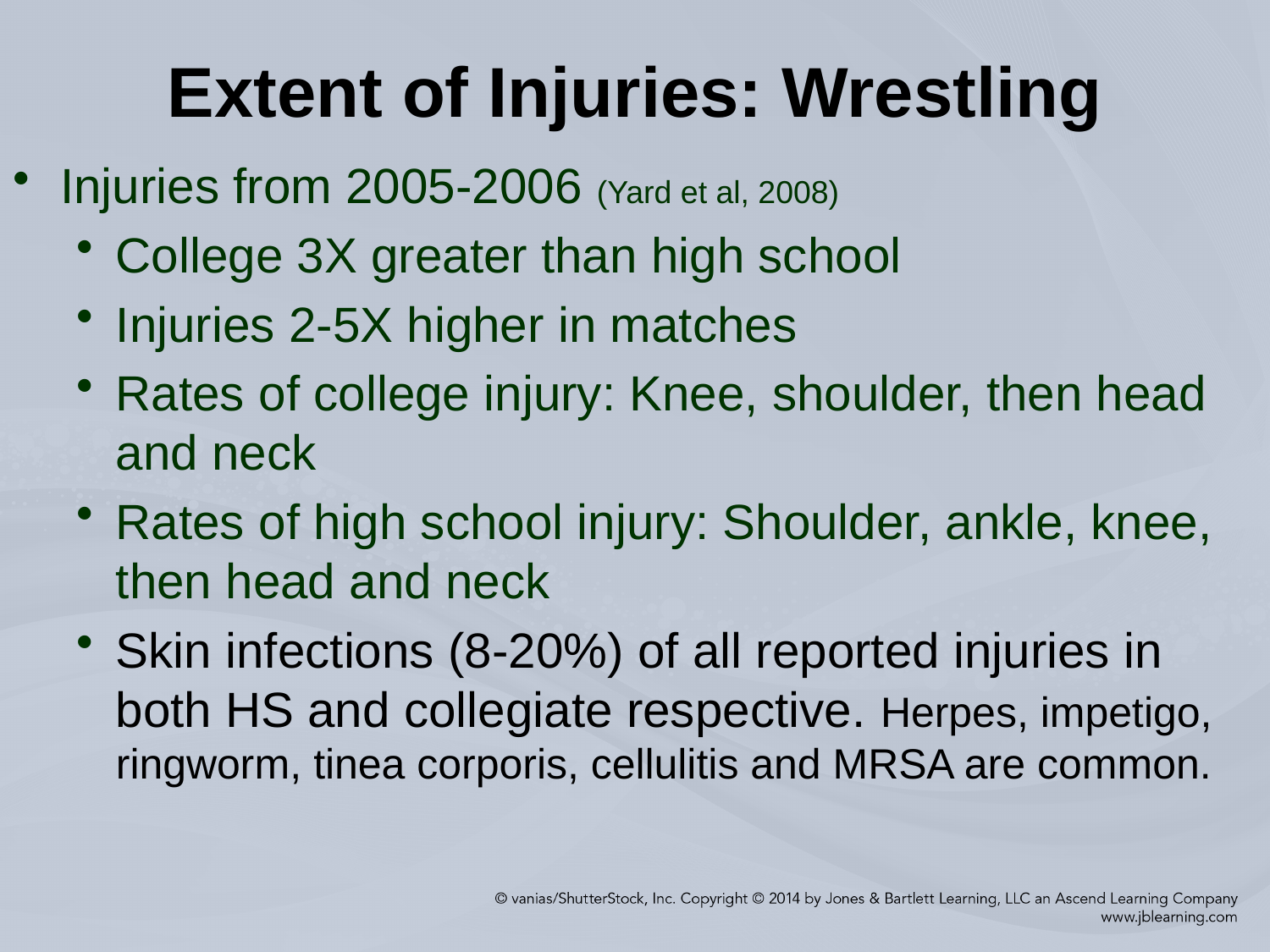

# Extent of Injuries: Wrestling
Injuries from 2005-2006 (Yard et al, 2008)
College 3X greater than high school
Injuries 2-5X higher in matches
Rates of college injury: Knee, shoulder, then head and neck
Rates of high school injury: Shoulder, ankle, knee, then head and neck
Skin infections (8-20%) of all reported injuries in both HS and collegiate respective. Herpes, impetigo, ringworm, tinea corporis, cellulitis and MRSA are common.